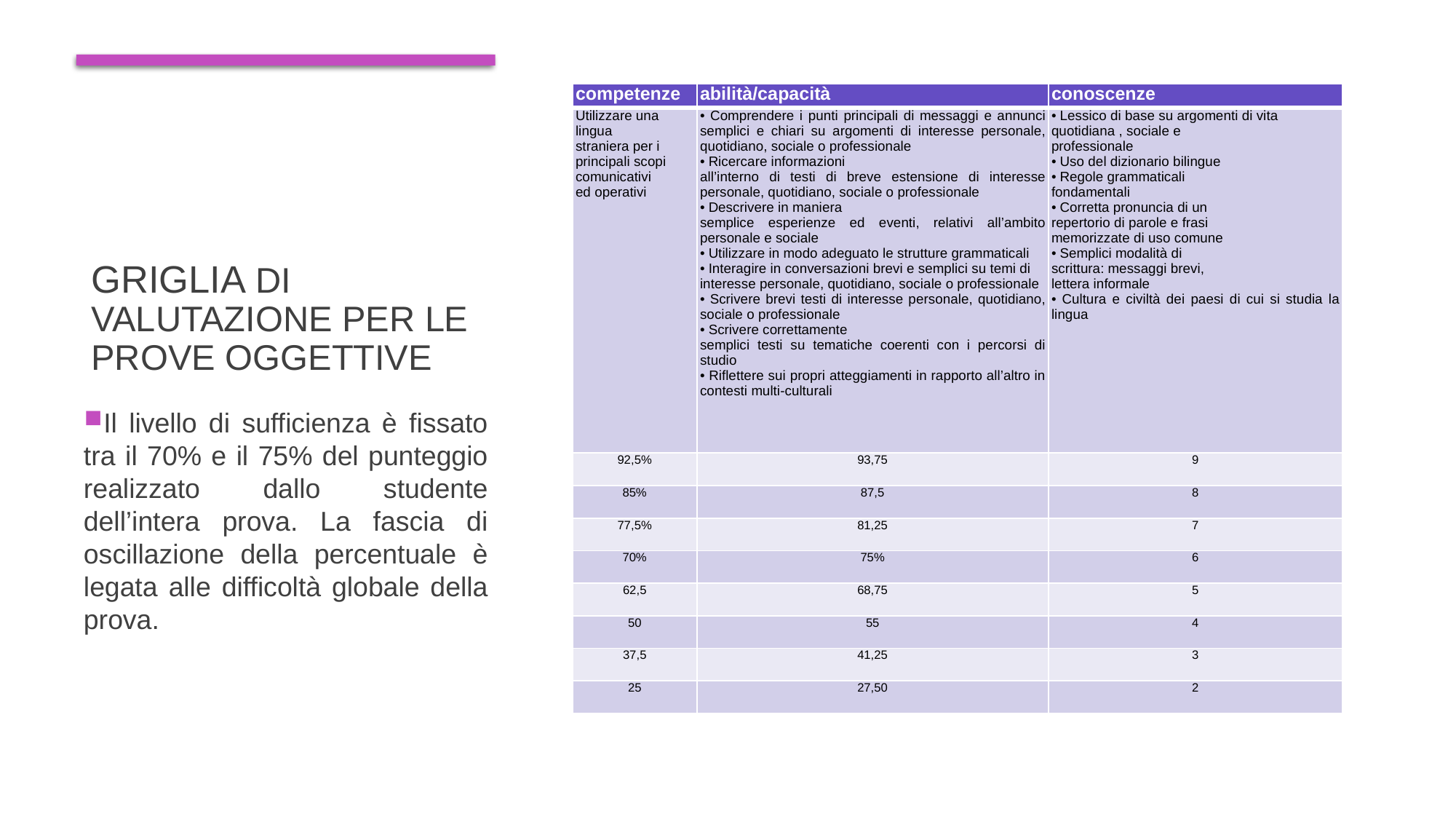

| competenze | abilità/capacità | conoscenze |
| --- | --- | --- |
| Utilizzare una lingua straniera per i principali scopi comunicativi ed operativi | • Comprendere i punti principali di messaggi e annunci semplici e chiari su argomenti di interesse personale, quotidiano, sociale o professionale • Ricercare informazioni all’interno di testi di breve estensione di interesse personale, quotidiano, sociale o professionale • Descrivere in maniera semplice esperienze ed eventi, relativi all’ambito personale e sociale • Utilizzare in modo adeguato le strutture grammaticali • Interagire in conversazioni brevi e semplici su temi di interesse personale, quotidiano, sociale o professionale • Scrivere brevi testi di interesse personale, quotidiano, sociale o professionale • Scrivere correttamente semplici testi su tematiche coerenti con i percorsi di studio • Riflettere sui propri atteggiamenti in rapporto all’altro in contesti multi-culturali | • Lessico di base su argomenti di vita quotidiana , sociale e professionale • Uso del dizionario bilingue • Regole grammaticali fondamentali • Corretta pronuncia di un repertorio di parole e frasi memorizzate di uso comune • Semplici modalità di scrittura: messaggi brevi, lettera informale • Cultura e civiltà dei paesi di cui si studia la lingua |
| 92,5% | 93,75 | 9 |
| 85% | 87,5 | 8 |
| 77,5% | 81,25 | 7 |
| 70% | 75% | 6 |
| 62,5 | 68,75 | 5 |
| 50 | 55 | 4 |
| 37,5 | 41,25 | 3 |
| 25 | 27,50 | 2 |
GRIGLIA DI VALUTAZIONE PER LE PROVE OGGETTIVE

Il livello di sufficienza è fissato tra il 70% e il 75% del punteggio realizzato dallo studente dell’intera prova. La fascia di oscillazione della percentuale è legata alle difficoltà globale della prova.